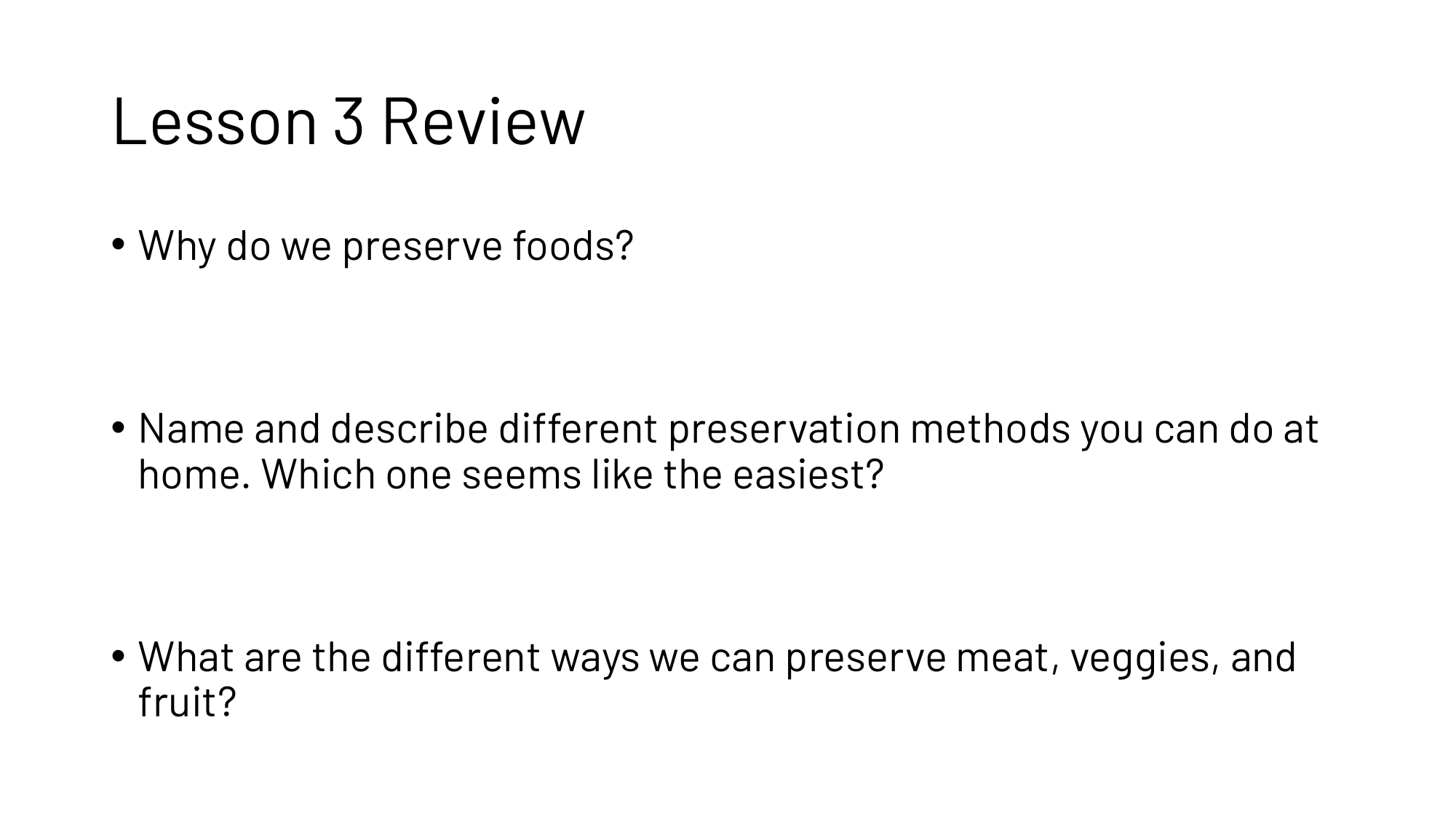

# Lesson 3 Review
Why do we preserve foods?

Name and describe different preservation methods you can do at home. Which one seems like the easiest?

What are the different ways we can preserve meat, veggies, and fruit?